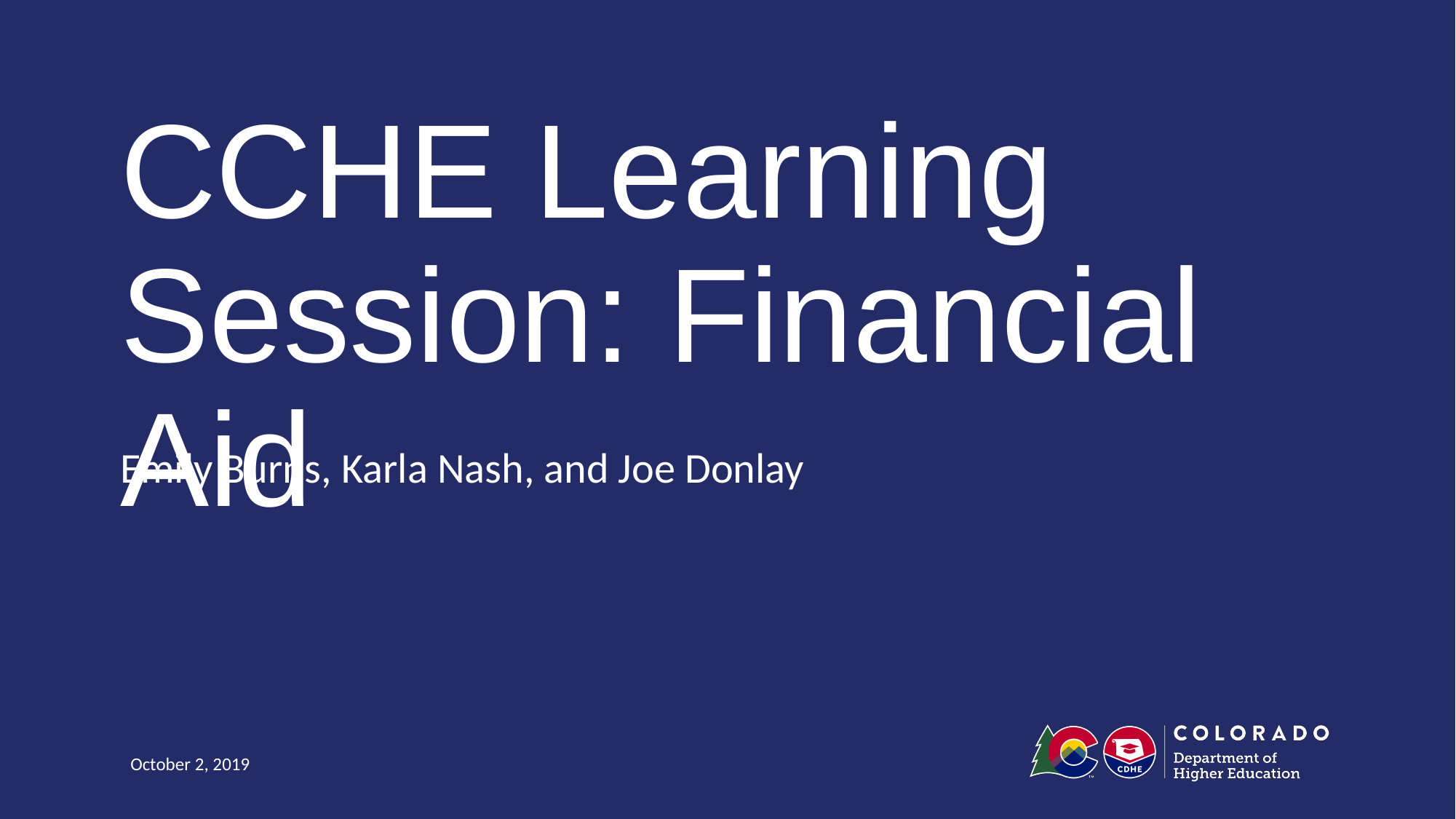

# CCHE Learning Session: Financial Aid
Emily Burns, Karla Nash, and Joe Donlay
October 2, 2019